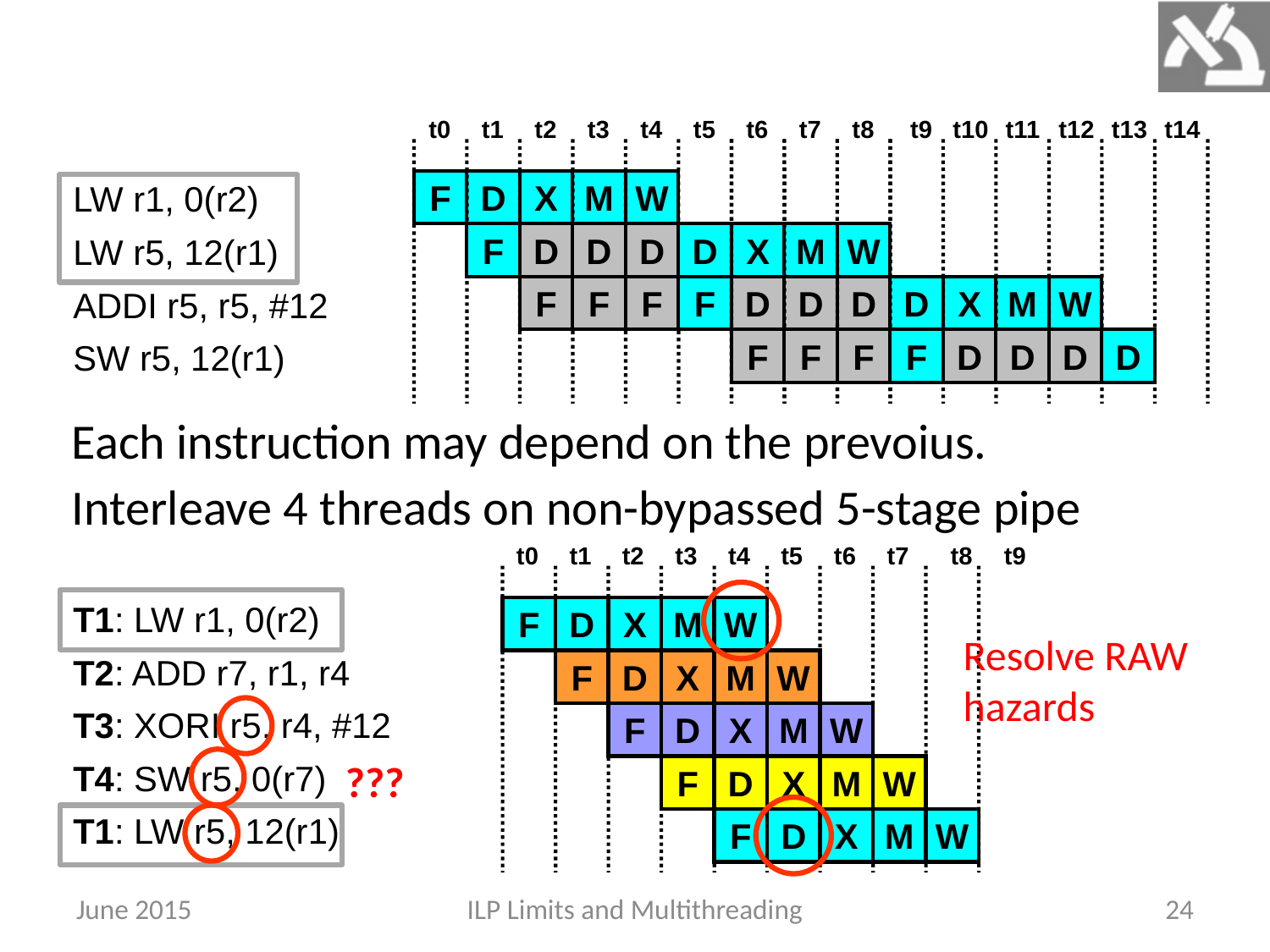

t0
t1
t2
t3
t4
t5
t6
t7
t8
t9
t10
t11
t12
t13
t14

F
D
X
M
W
F
D
D
D
D
X
M
W
F
F
F
F
D
D
D
D
X
M
W
F
F
F
F
D
D
D
D
LW r1, 0(r2)
LW r5, 12(r1)
ADDI r5, r5, #12
SW r5, 12(r1)

Each instruction may depend on the prevoius.
Interleave 4 threads on non-bypassed 5-stage pipe
t0
t1
t2
t3
t4
t5
t6
t7
t8
t9

F
D
X
M
W
F
D
X
M
W
F
D
X
M
W
F
D
X
M
W
F
D
X
M
W
T1: LW r1, 0(r2)
T2: ADD r7, r1, r4
T3: XORI r5, r4, #12
T4: SW r5, 0(r7)
T1: LW r5, 12(r1)

Resolve RAW hazards

???

June 2015
ILP Limits and Multithreading
24